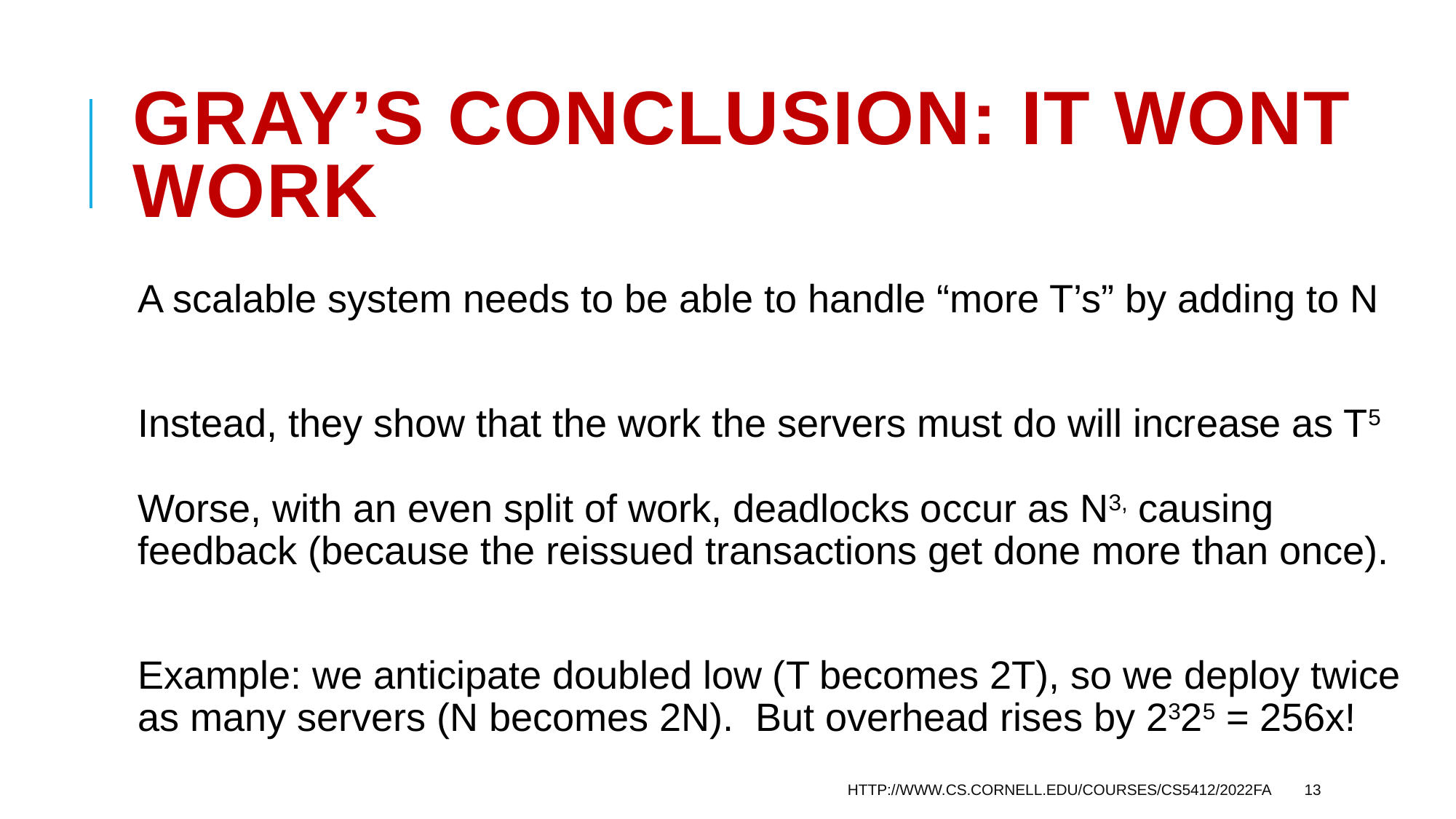

# Gray’s conclusion: It wont work
A scalable system needs to be able to handle “more T’s” by adding to N

Instead, they show that the work the servers must do will increase as T5
Worse, with an even split of work, deadlocks occur as N3, causing feedback (because the reissued transactions get done more than once).

Example: we anticipate doubled low (T becomes 2T), so we deploy twice as many servers (N becomes 2N).  But overhead rises by 2325 = 256x!
http://www.cs.cornell.edu/courses/cs5412/2022fa
13